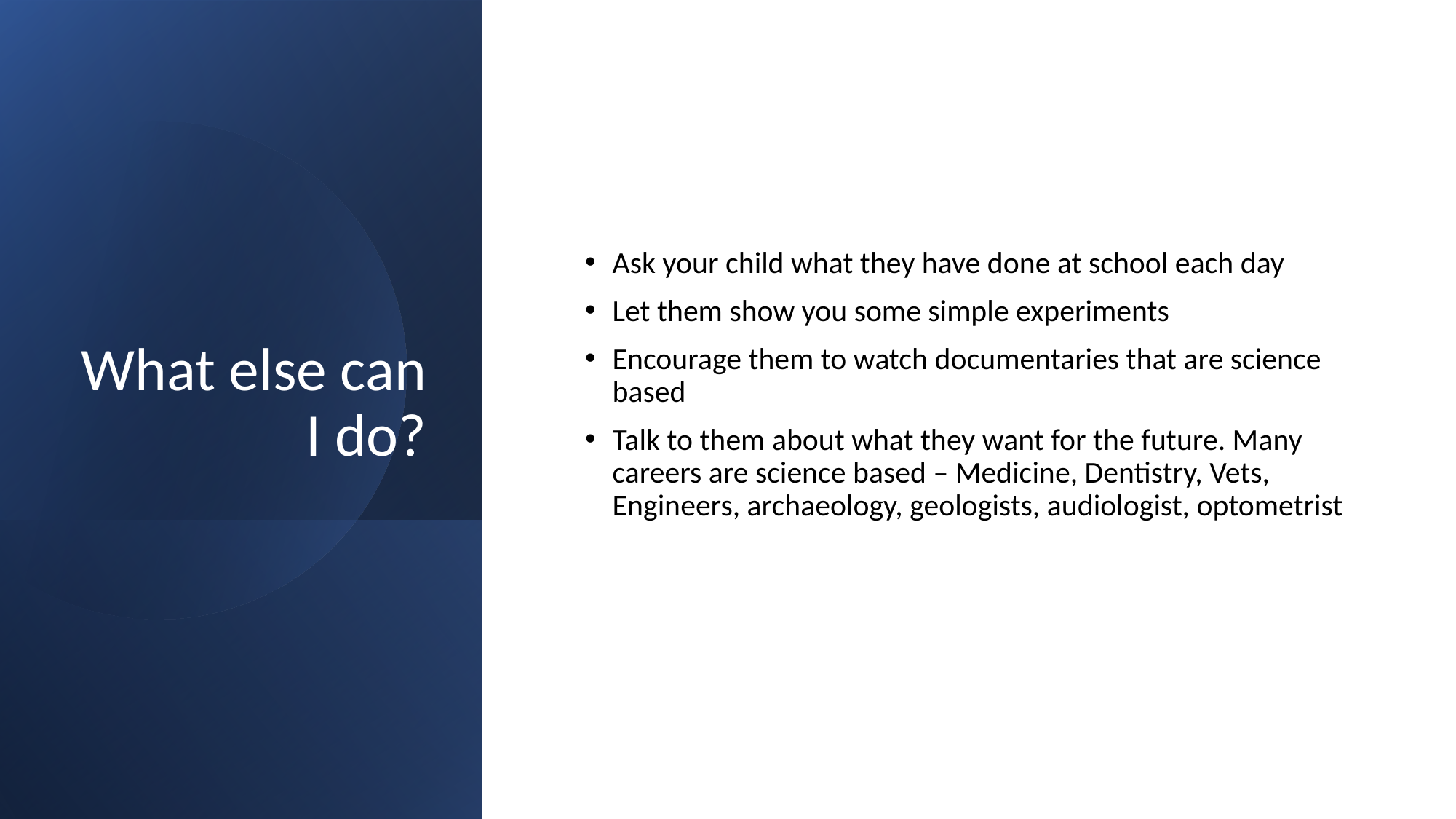

# What else can I do?
Ask your child what they have done at school each day
Let them show you some simple experiments
Encourage them to watch documentaries that are science based
Talk to them about what they want for the future. Many careers are science based – Medicine, Dentistry, Vets, Engineers, archaeology, geologists, audiologist, optometrist